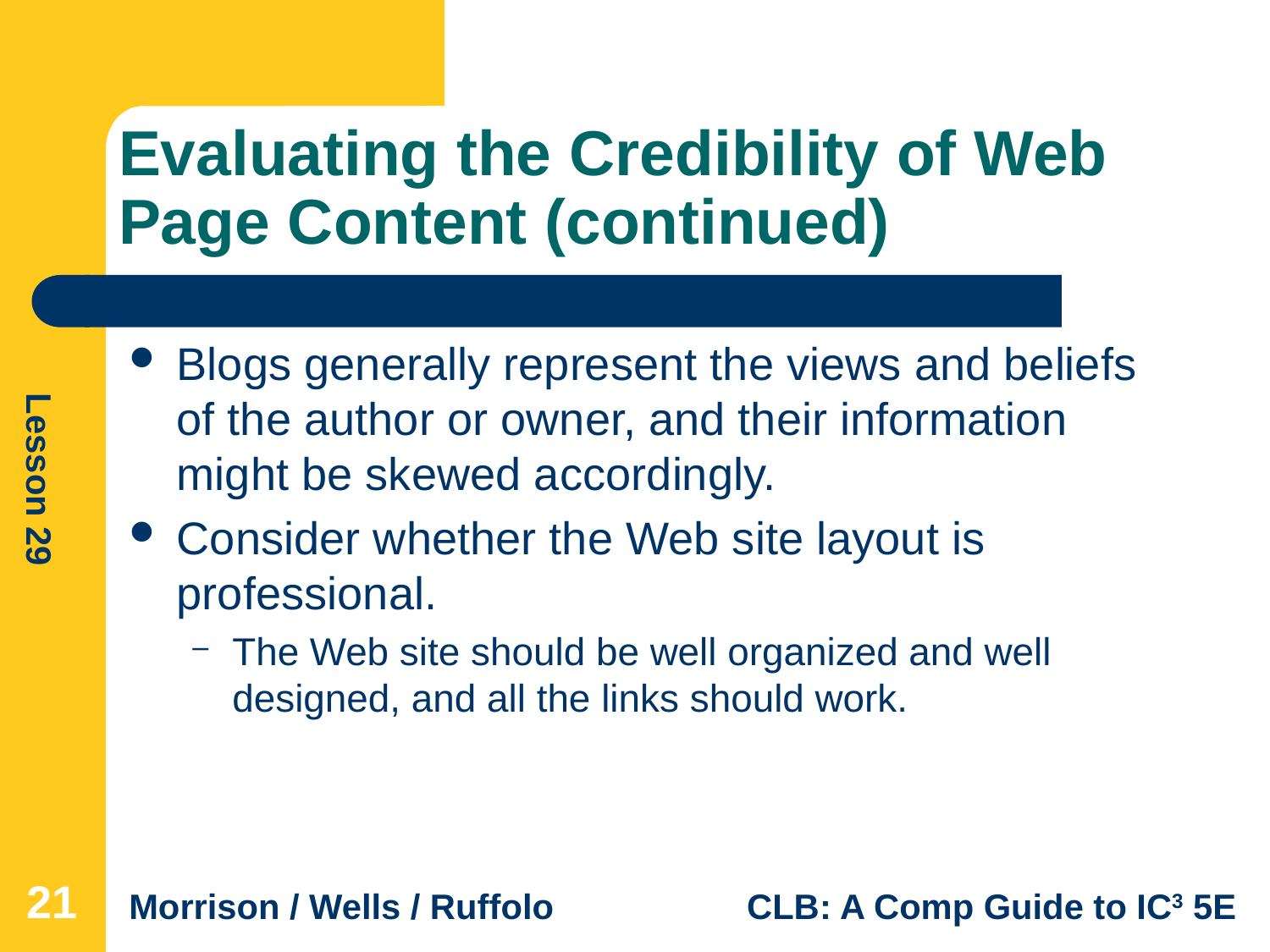

# Evaluating the Credibility of Web Page Content (continued)
Blogs generally represent the views and beliefs of the author or owner, and their information might be skewed accordingly.
Consider whether the Web site layout is professional.
The Web site should be well organized and well designed, and all the links should work.
21